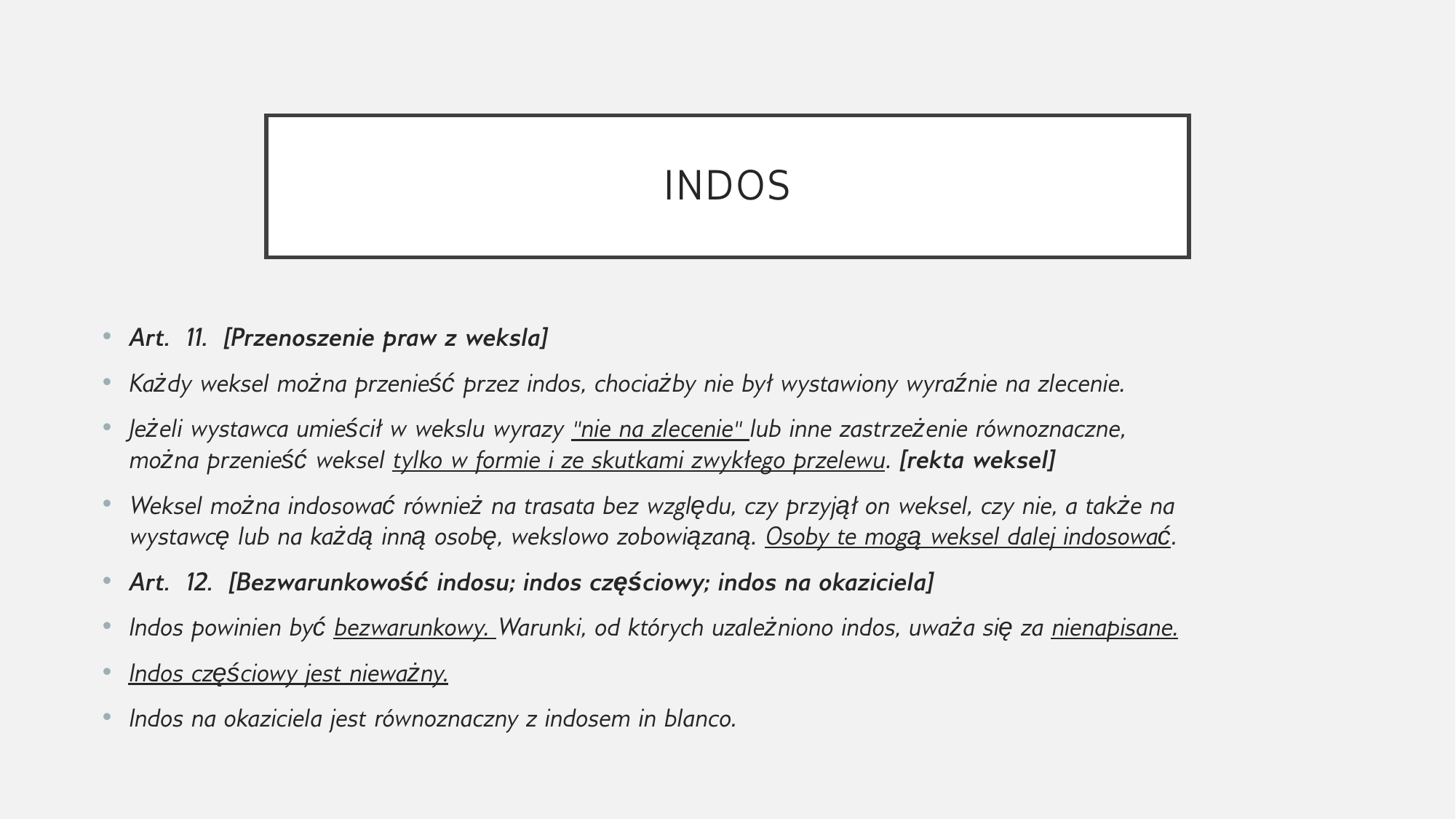

# INDOS
Art.  11.  [Przenoszenie praw z weksla]
Każdy weksel można przenieść przez indos, chociażby nie był wystawiony wyraźnie na zlecenie.
Jeżeli wystawca umieścił w wekslu wyrazy "nie na zlecenie" lub inne zastrzeżenie równoznaczne, można przenieść weksel tylko w formie i ze skutkami zwykłego przelewu. [rekta weksel]
Weksel można indosować również na trasata bez względu, czy przyjął on weksel, czy nie, a także na wystawcę lub na każdą inną osobę, wekslowo zobowiązaną. Osoby te mogą weksel dalej indosować.
Art.  12.  [Bezwarunkowość indosu; indos częściowy; indos na okaziciela]
Indos powinien być bezwarunkowy. Warunki, od których uzależniono indos, uważa się za nienapisane.
Indos częściowy jest nieważny.
Indos na okaziciela jest równoznaczny z indosem in blanco.